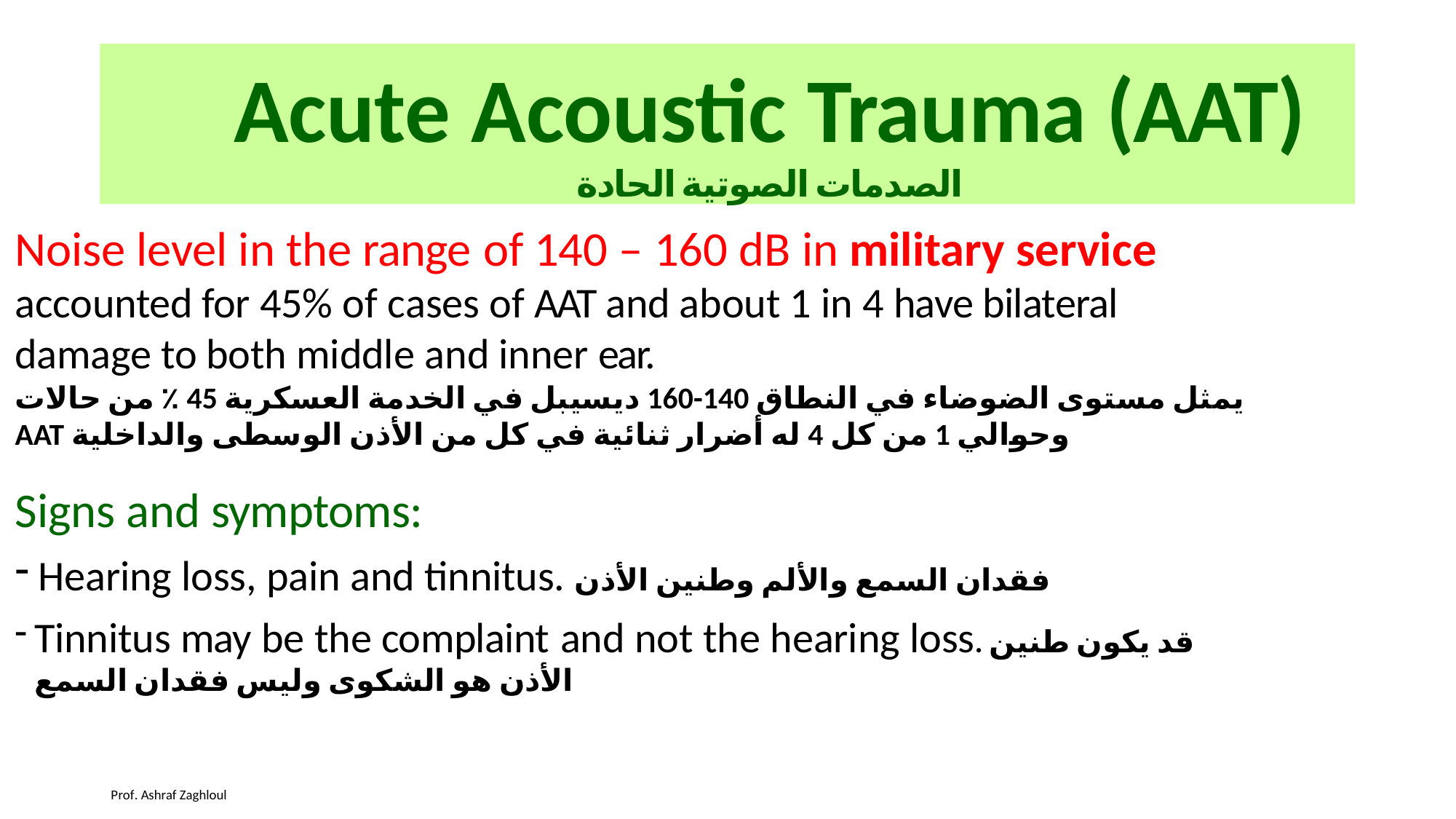

# Acute Acoustic Trauma (AAT) الصدمات الصوتية الحادة
Noise level in the range of 140 – 160 dB in military service  accounted for 45% of cases of AAT and about 1 in 4 have bilateral  damage to both middle and inner ear.
يمثل مستوى الضوضاء في النطاق 140-160 ديسيبل في الخدمة العسكرية 45 ٪ من حالات AAT وحوالي 1 من كل 4 له أضرار ثنائية في كل من الأذن الوسطى والداخلية
Signs and symptoms:
Hearing loss, pain and tinnitus. فقدان السمع والألم وطنين الأذن
Tinnitus may be the complaint and not the hearing loss. قد يكون طنين الأذن هو الشكوى وليس فقدان السمع
Prof. Ashraf Zaghloul